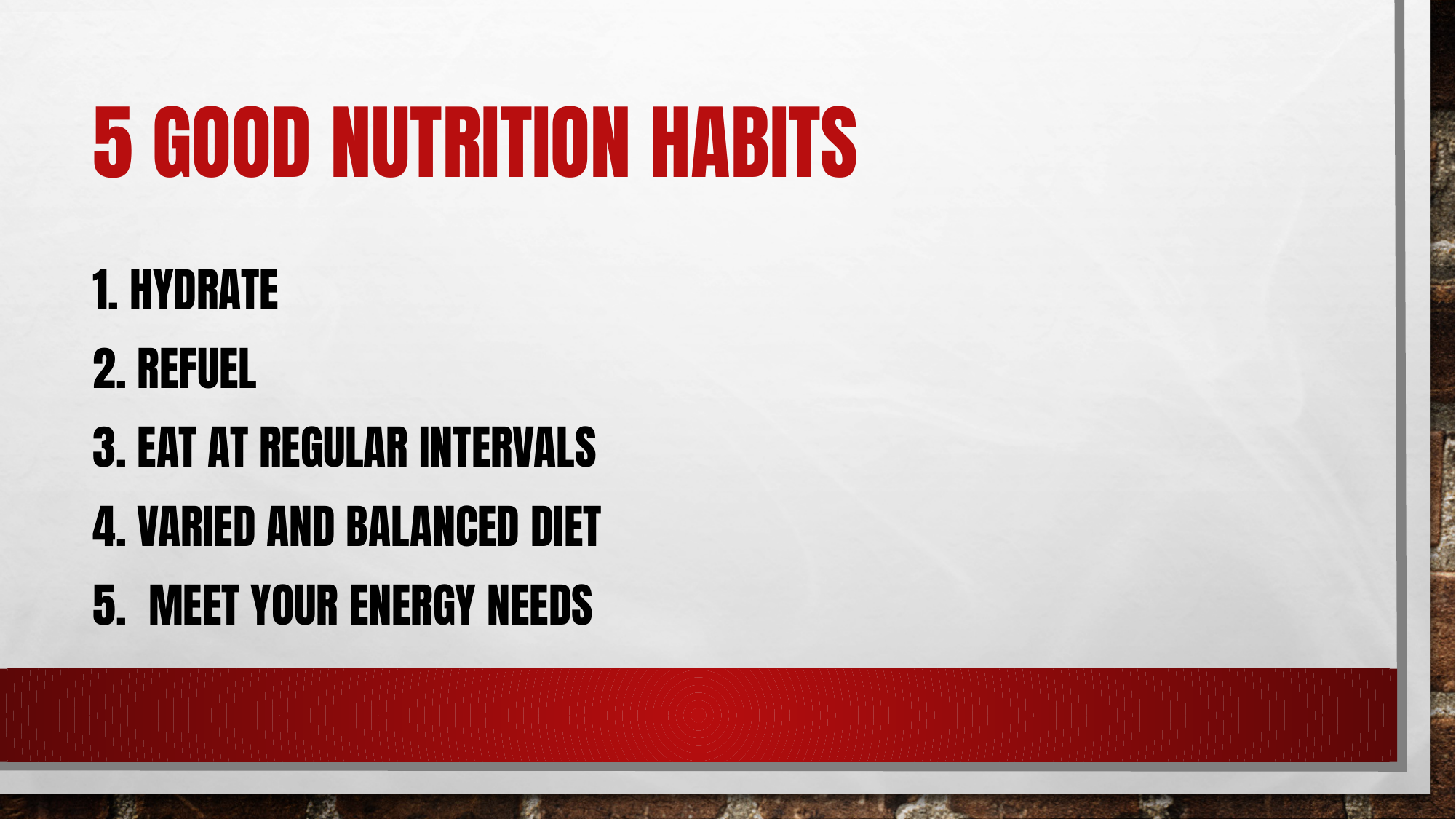

# 5 Good Nutrition Habits
1. Hydrate
2. Refuel
3. Eat at regular intervals
4. Varied and balanced diet
5.  Meet your energy needs